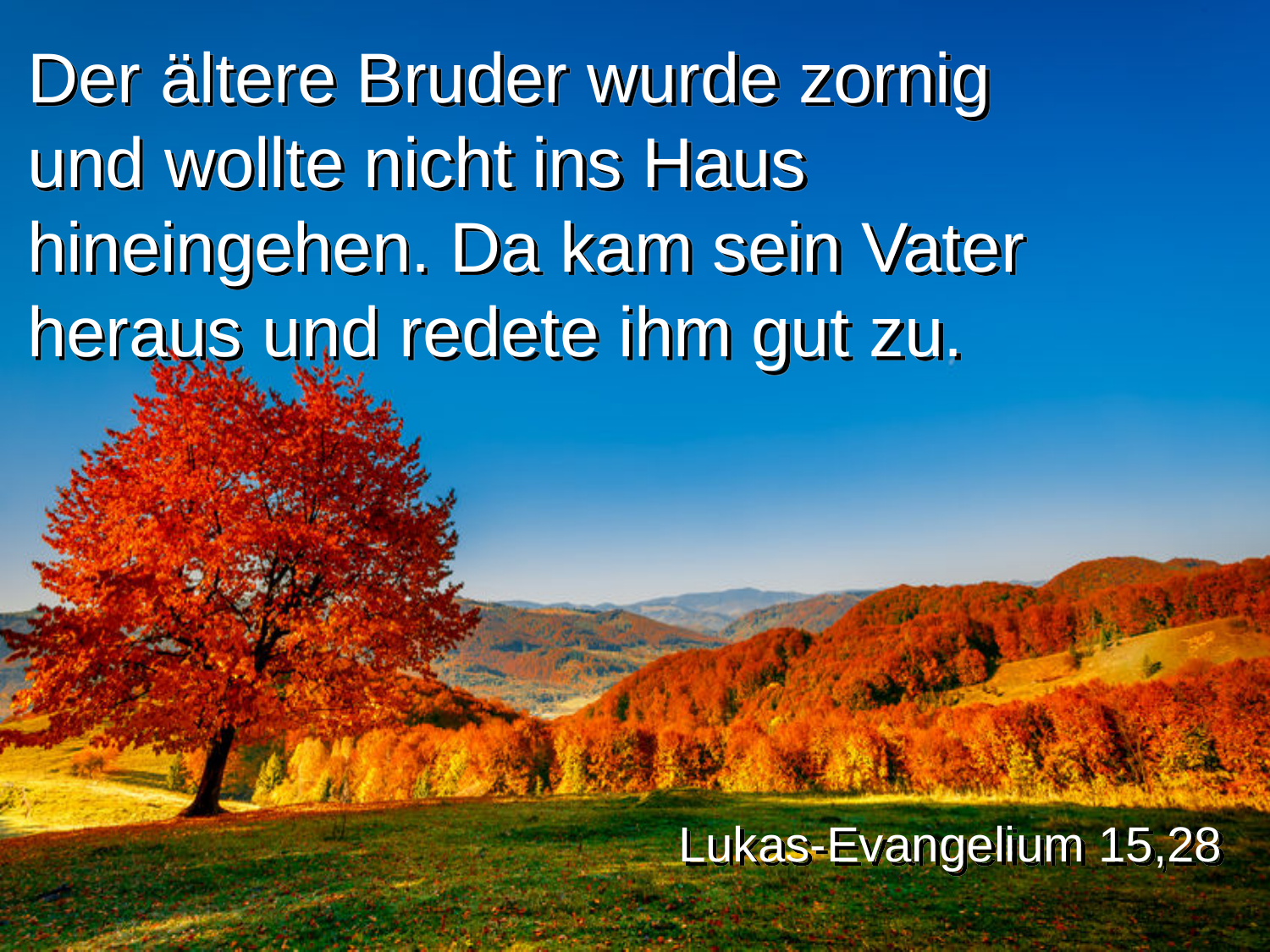

Der ältere Bruder wurde zornig und wollte nicht ins Haus hineingehen. Da kam sein Vater heraus und redete ihm gut zu.
Lukas-Evangelium 15,28